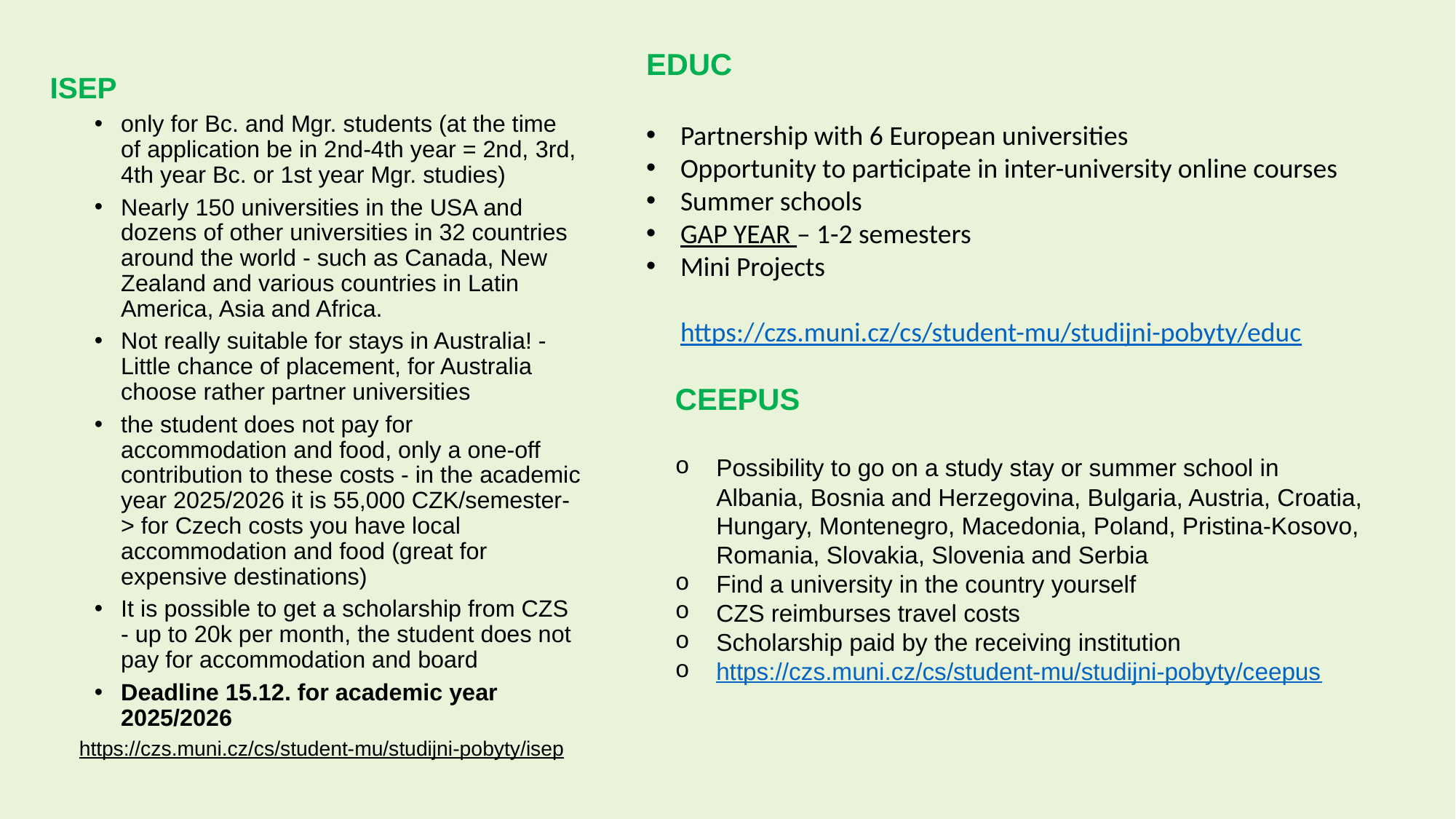

EDUC
Partnership with 6 European universities
Opportunity to participate in inter-university online courses
Summer schools
GAP YEAR – 1-2 semesters
Mini Projects
https://czs.muni.cz/cs/student-mu/studijni-pobyty/educ
ISEP
only for Bc. and Mgr. students (at the time of application be in 2nd-4th year = 2nd, 3rd, 4th year Bc. or 1st year Mgr. studies)
Nearly 150 universities in the USA and dozens of other universities in 32 countries around the world - such as Canada, New Zealand and various countries in Latin America, Asia and Africa.
Not really suitable for stays in Australia! - Little chance of placement, for Australia choose rather partner universities
the student does not pay for accommodation and food, only a one-off contribution to these costs - in the academic year 2025/2026 it is 55,000 CZK/semester-> for Czech costs you have local accommodation and food (great for expensive destinations)
It is possible to get a scholarship from CZS - up to 20k per month, the student does not pay for accommodation and board
Deadline 15.12. for academic year 2025/2026
https://czs.muni.cz/cs/student-mu/studijni-pobyty/isep
CEEPUS
Possibility to go on a study stay or summer school in Albania, Bosnia and Herzegovina, Bulgaria, Austria, Croatia, Hungary, Montenegro, Macedonia, Poland, Pristina-Kosovo, Romania, Slovakia, Slovenia and Serbia
Find a university in the country yourself
CZS reimburses travel costs
Scholarship paid by the receiving institution
https://czs.muni.cz/cs/student-mu/studijni-pobyty/ceepus